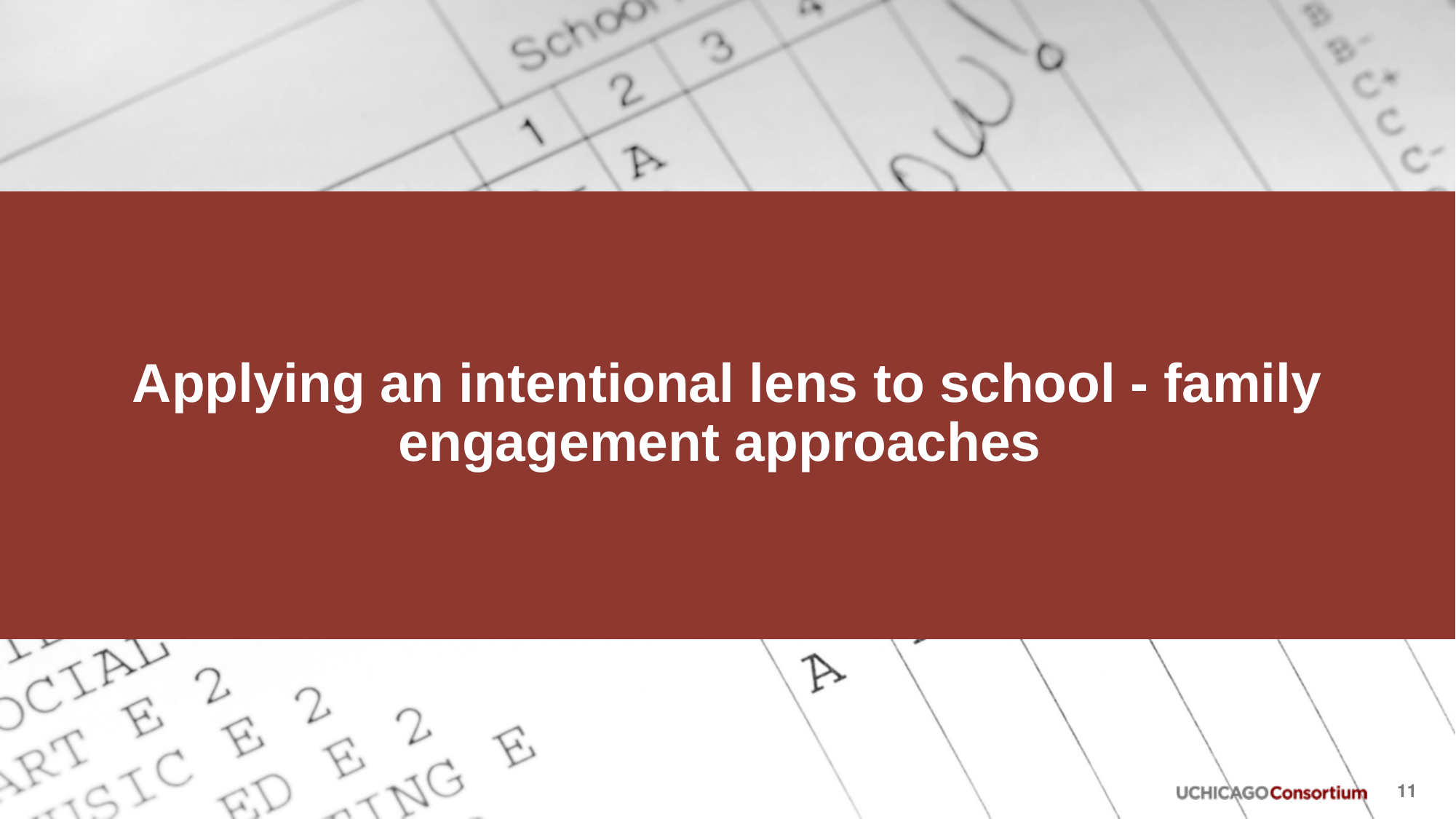

# Applying an intentional lens to school - family engagement approaches
11